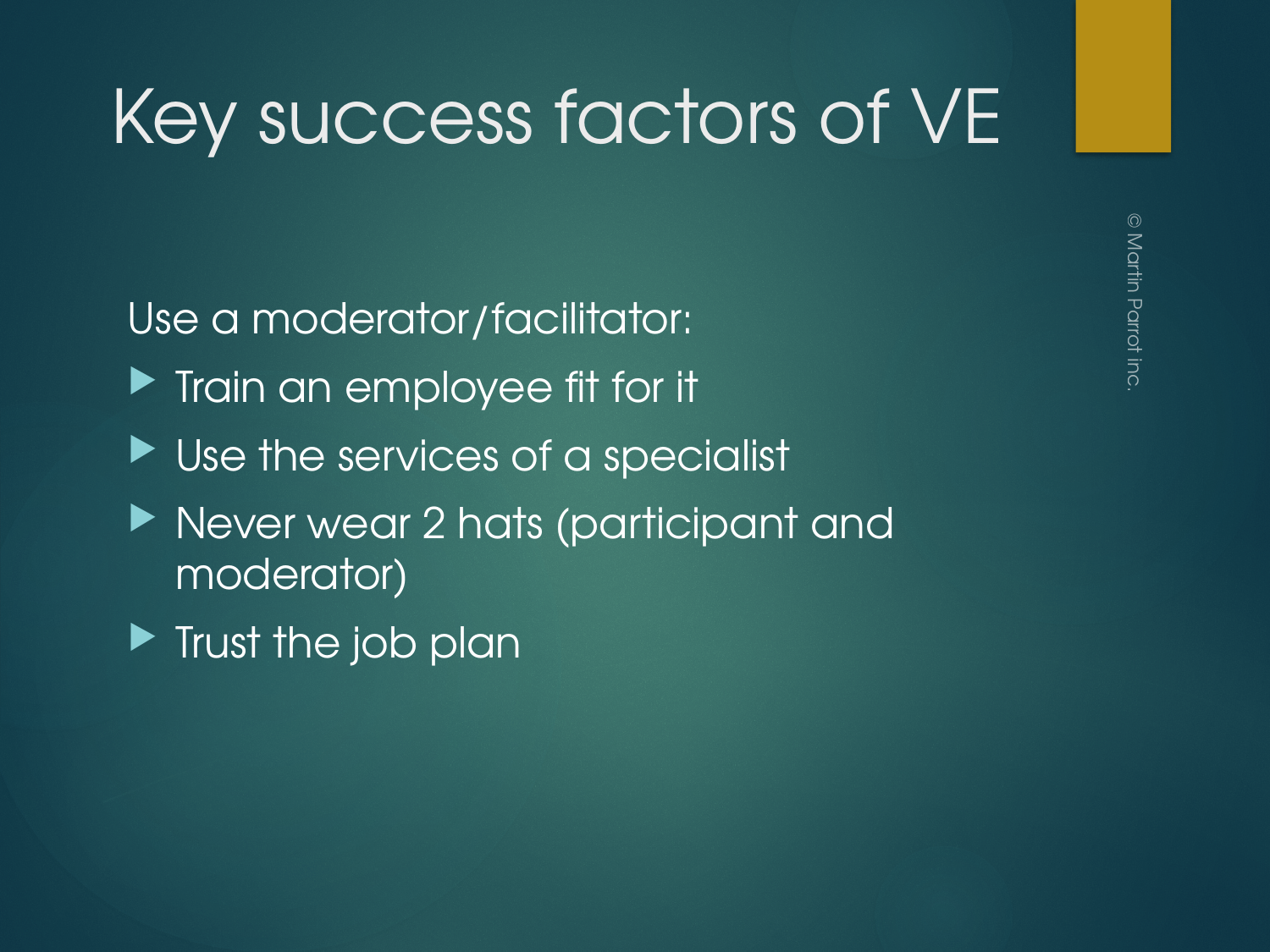

# Key success factors of VE
Use a moderator/facilitator:
Train an employee fit for it
Use the services of a specialist
Never wear 2 hats (participant and moderator)
Trust the job plan
© Martin Parrot inc.